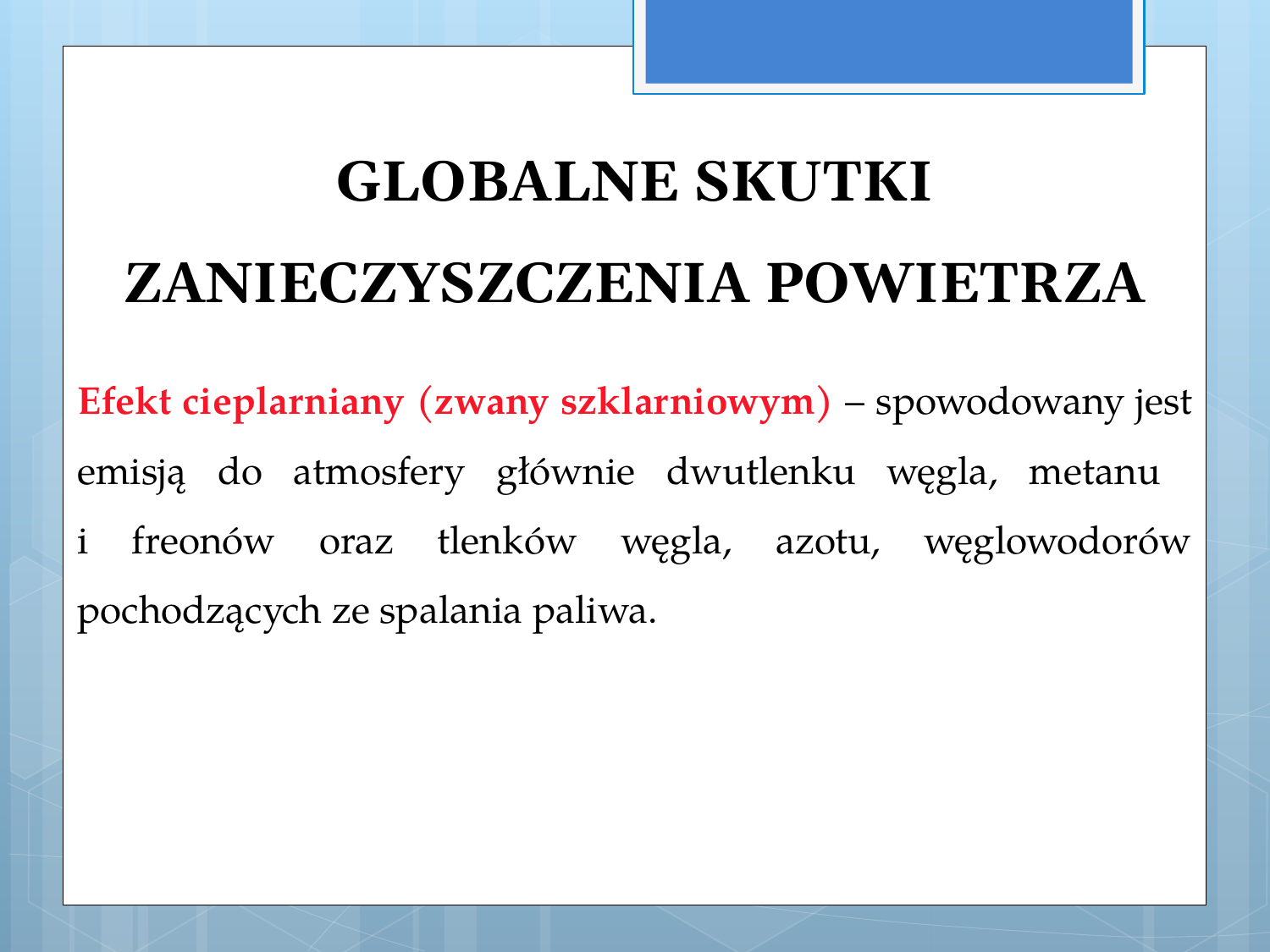

GLOBALNE SKUTKI ZANIECZYSZCZENIA POWIETRZA
Efekt cieplarniany (zwany szklarniowym) – spowodowany jest emisją do atmosfery głównie dwutlenku węgla, metanu
i freonów oraz tlenków węgla, azotu, węglowodorów pochodzących ze spalania paliwa.